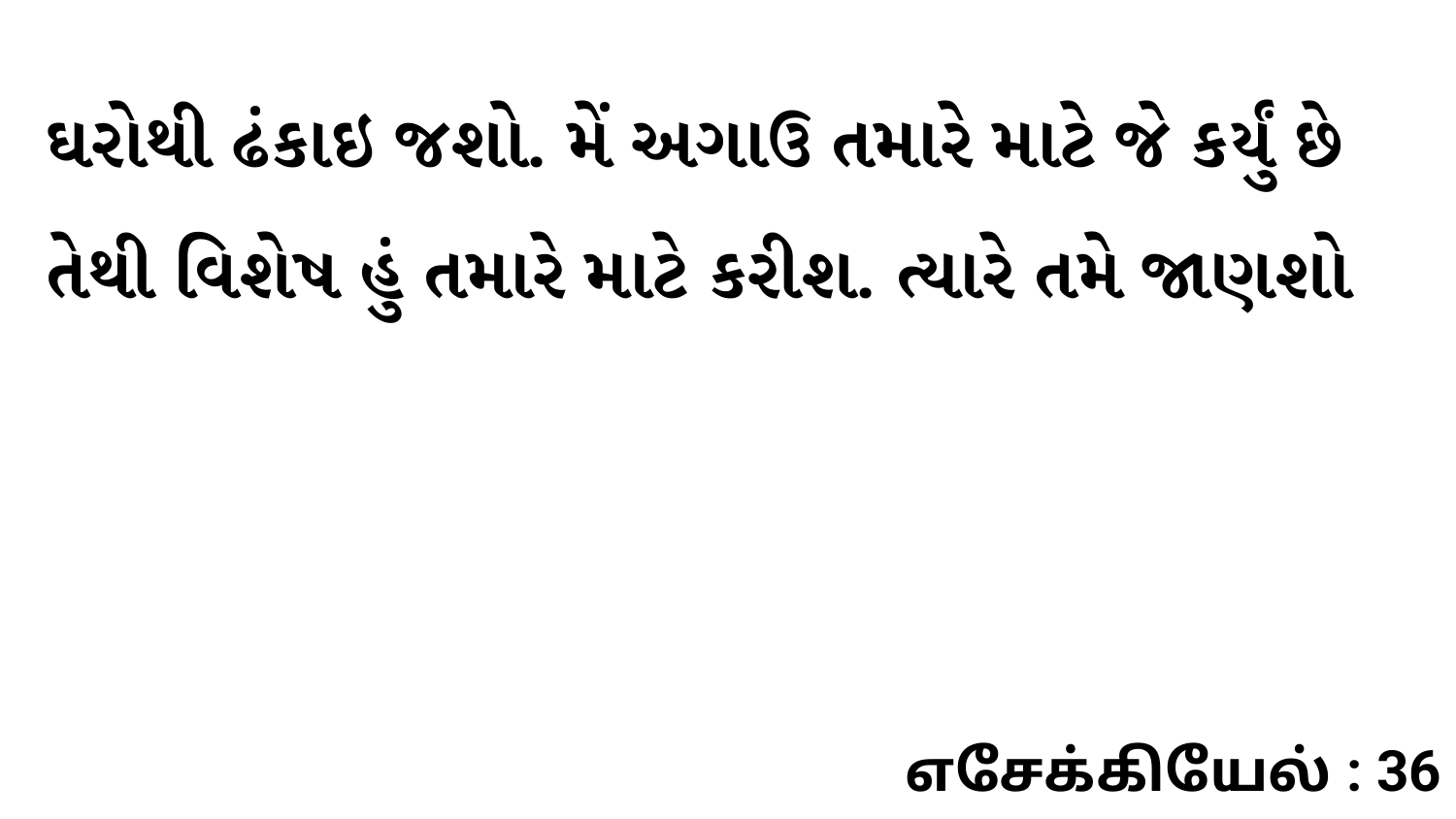

ઘરોથી ઢંકાઇ જશો. મેં અગાઉ તમારે માટે જે કર્યું છે તેથી વિશેષ હું તમારે માટે કરીશ. ત્યારે તમે જાણશો
எசேக்கியேல் : 36